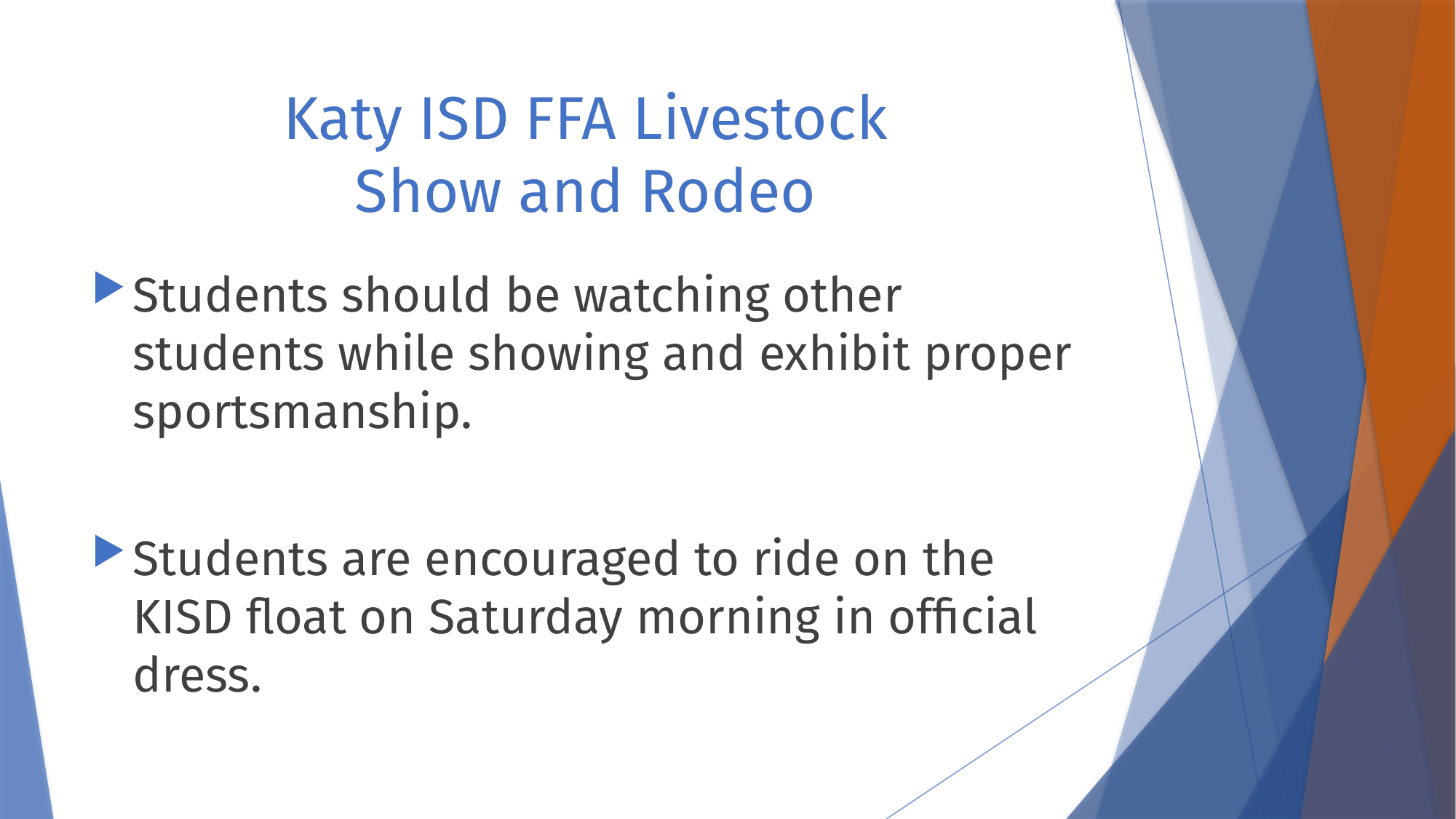

# Katy ISD FFA Livestock Show and Rodeo
Students should be watching other students while showing and exhibit proper sportsmanship.

Students are encouraged to ride on the KISD float on Saturday morning in official dress.